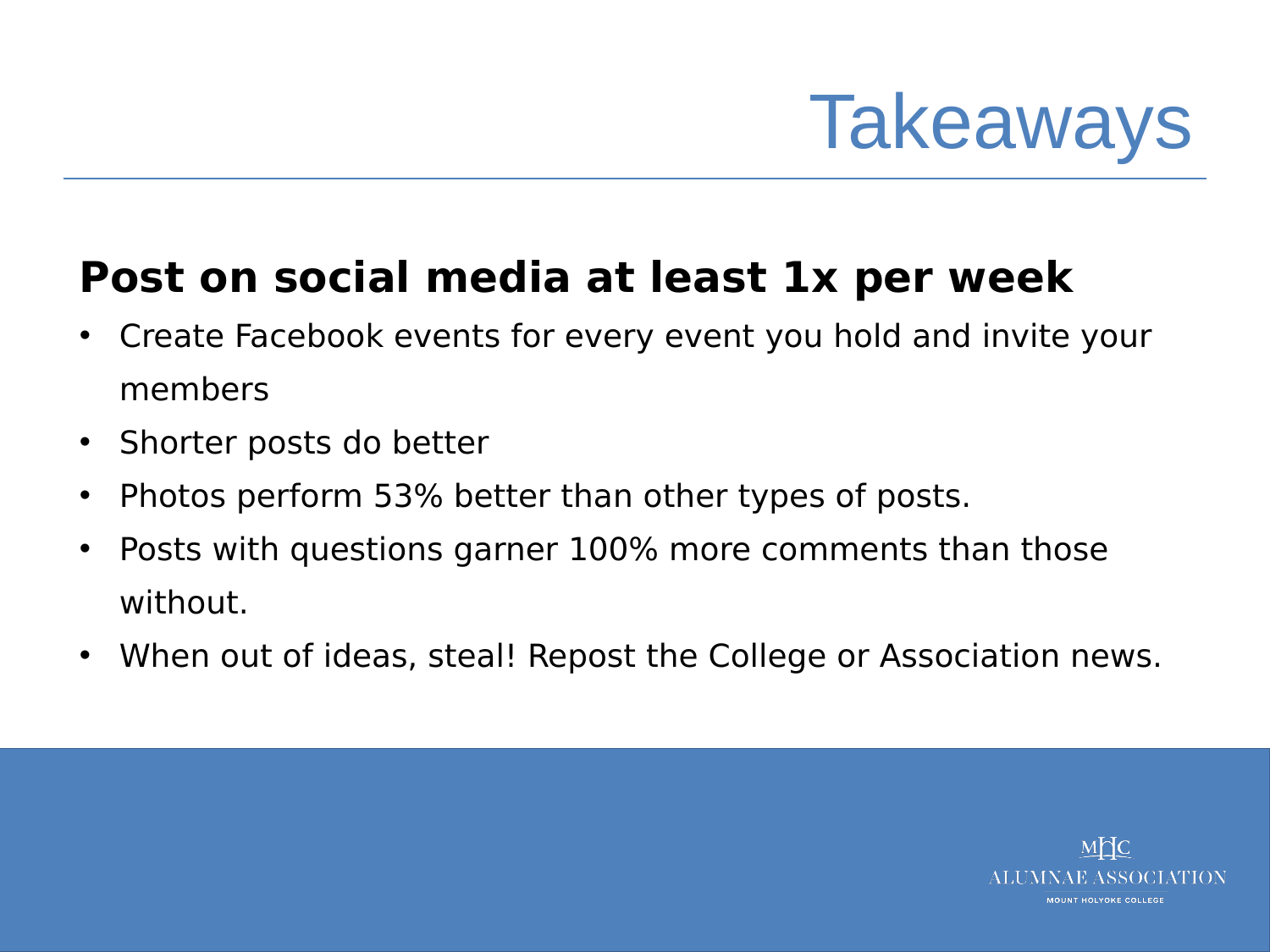

# Takeaways
Post on social media at least 1x per week
Create Facebook events for every event you hold and invite your members
Shorter posts do better
Photos perform 53% better than other types of posts.
Posts with questions garner 100% more comments than those without.
When out of ideas, steal! Repost the College or Association news.